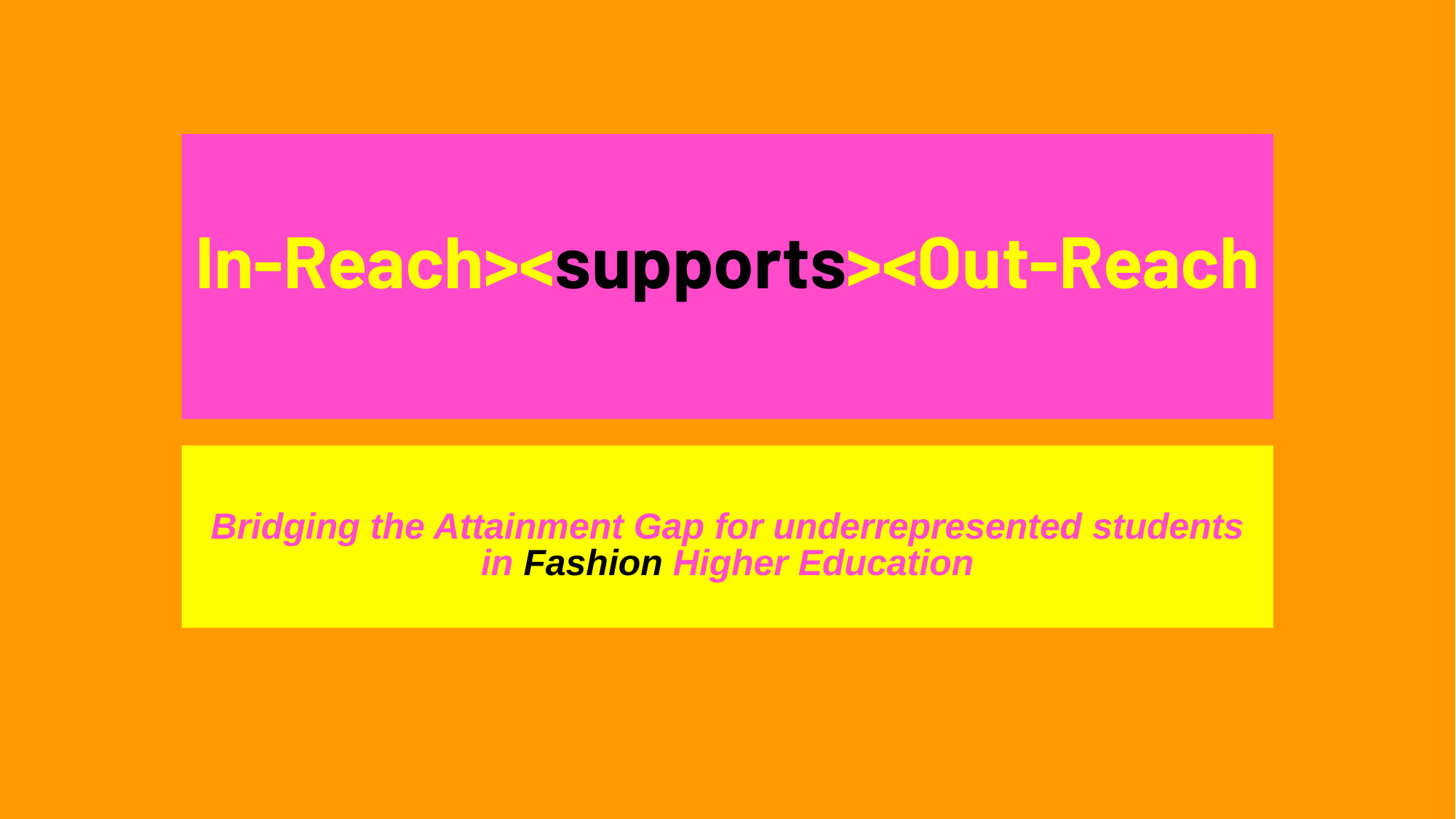

# In-Reach><supports><Out-Reach

Bridging the Attainment Gap for underrepresented students in Fashion Higher Education